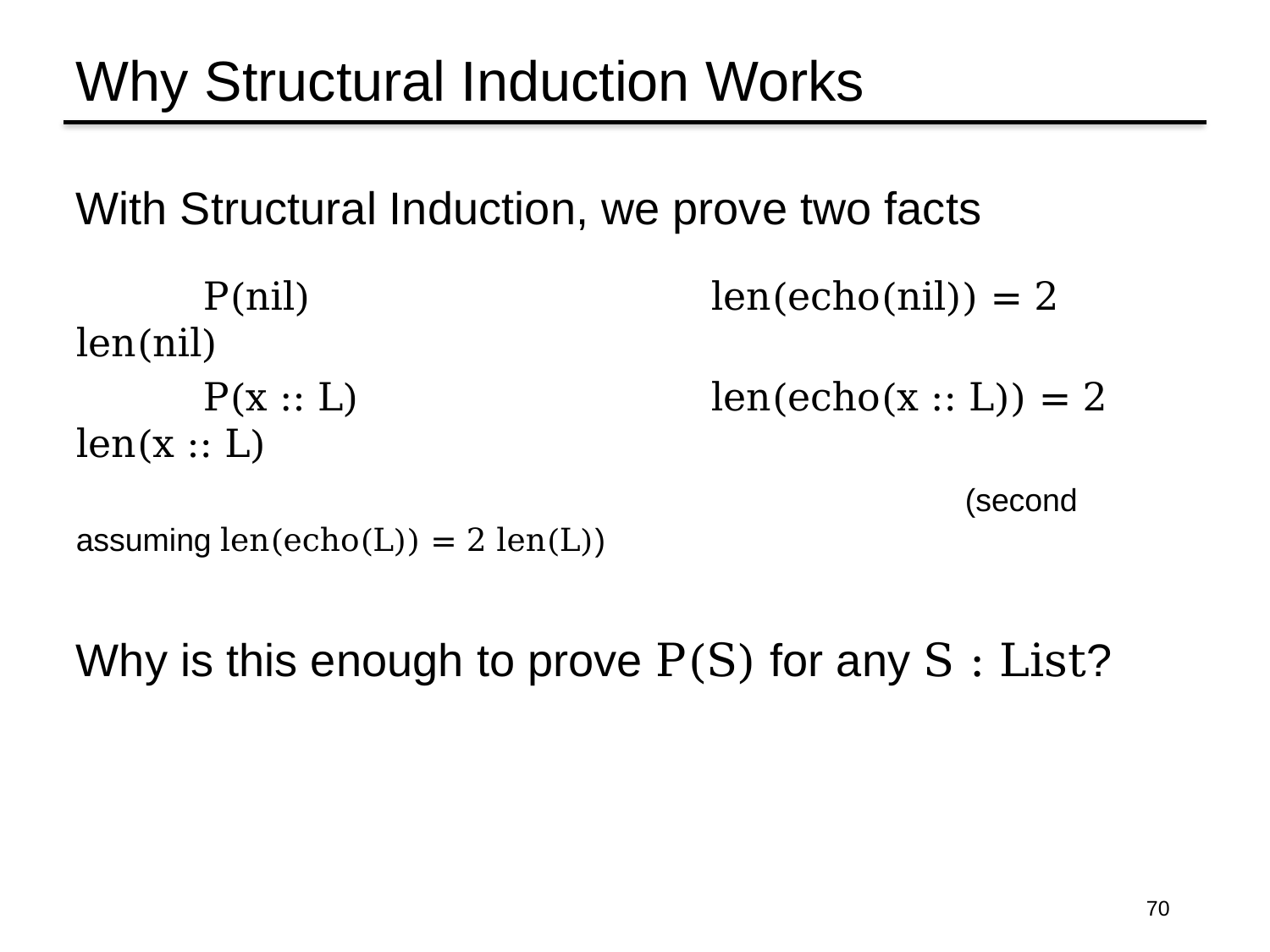

# Why Structural Induction Works
With Structural Induction, we prove two facts

	P(nil)				len(echo(nil)) = 2 len(nil)
	P(x :: L)			len(echo(x :: L)) = 2 len(x :: L)
							(second assuming len(echo(L)) = 2 len(L))

Why is this enough to prove P(S) for any S : List?
70